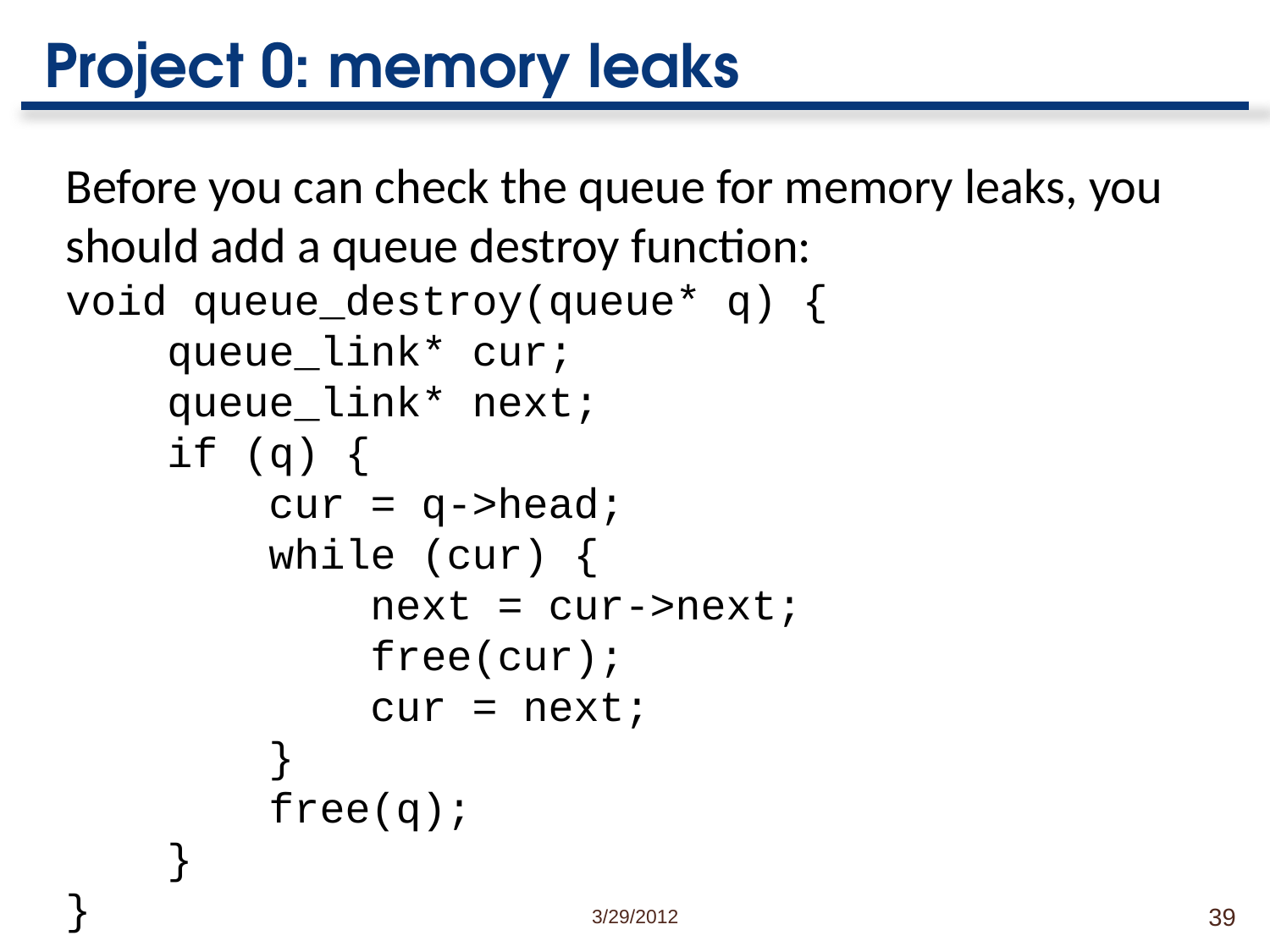

# Project 0: memory leaks
Before you can check the queue for memory leaks, you should add a queue destroy function:
void queue_destroy(queue* q) {
    queue_link* cur;
    queue_link* next;
    if (q) {
        cur = q->head;
        while (cur) {
            next = cur->next;
            free(cur);
            cur = next;
        }
        free(q);
    }
}
3/29/2012
39